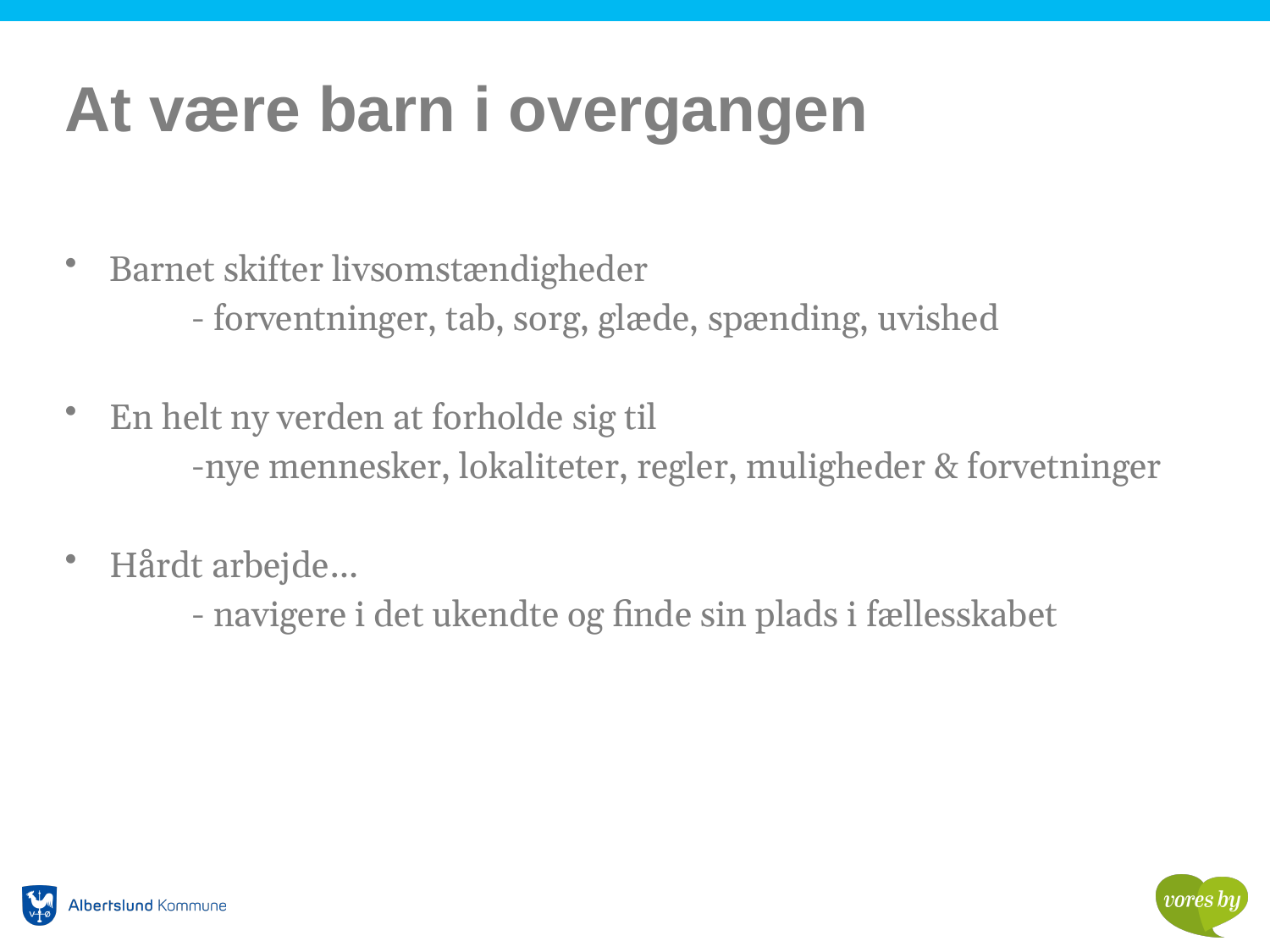

# At være barn i overgangen
Barnet skifter livsomstændigheder
	- forventninger, tab, sorg, glæde, spænding, uvished

En helt ny verden at forholde sig til
	-nye mennesker, lokaliteter, regler, muligheder & forvetninger

Hårdt arbejde…
	- navigere i det ukendte og finde sin plads i fællesskabet